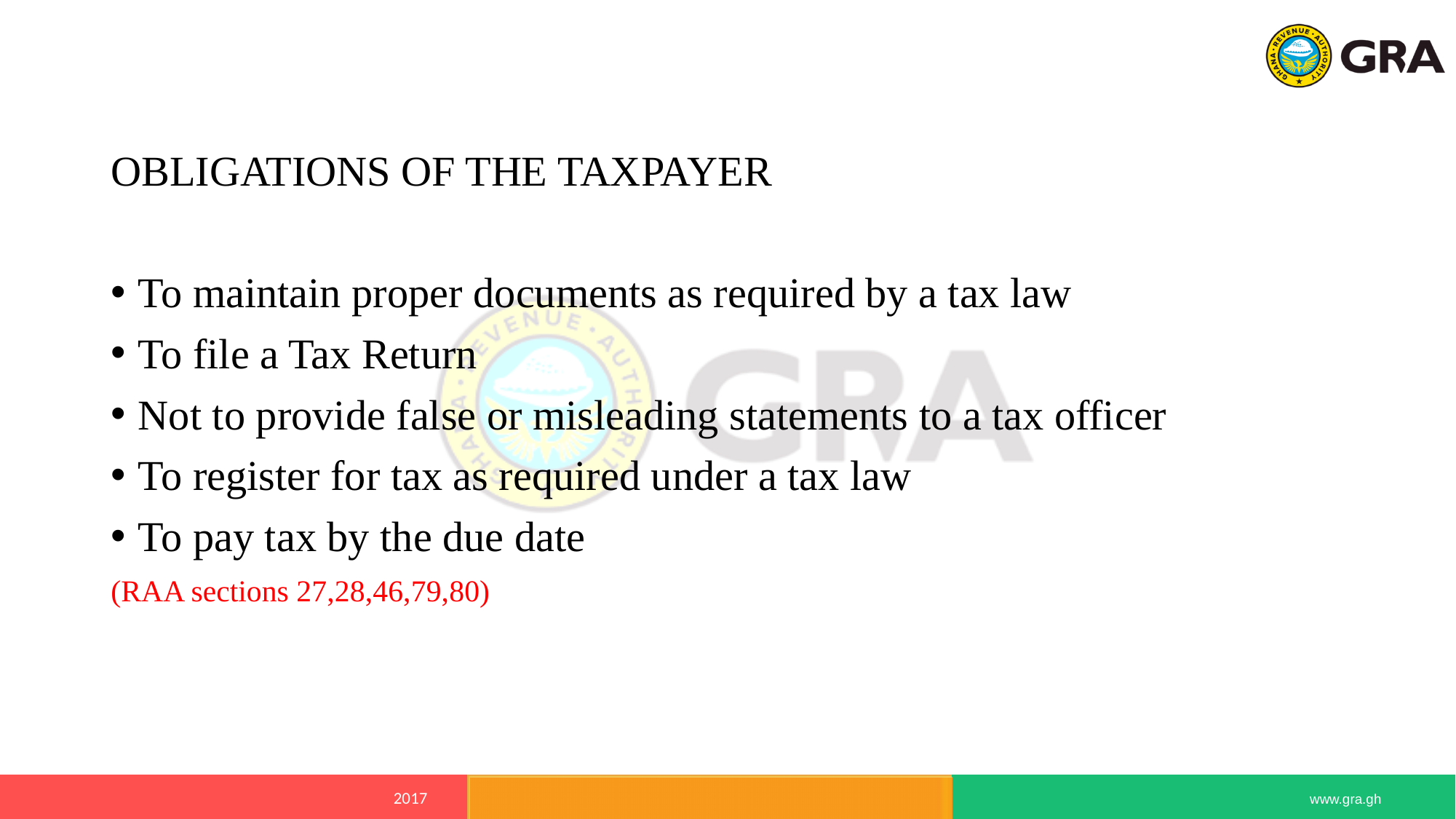

OBLIGATIONS OF THE TAXPAYER

To maintain proper documents as required by a tax law
To file a Tax Return
Not to provide false or misleading statements to a tax officer
To register for tax as required under a tax law
To pay tax by the due date
(RAA sections 27,28,46,79,80)

POLICY & PROGRAMMES - D.T.R.D
2017